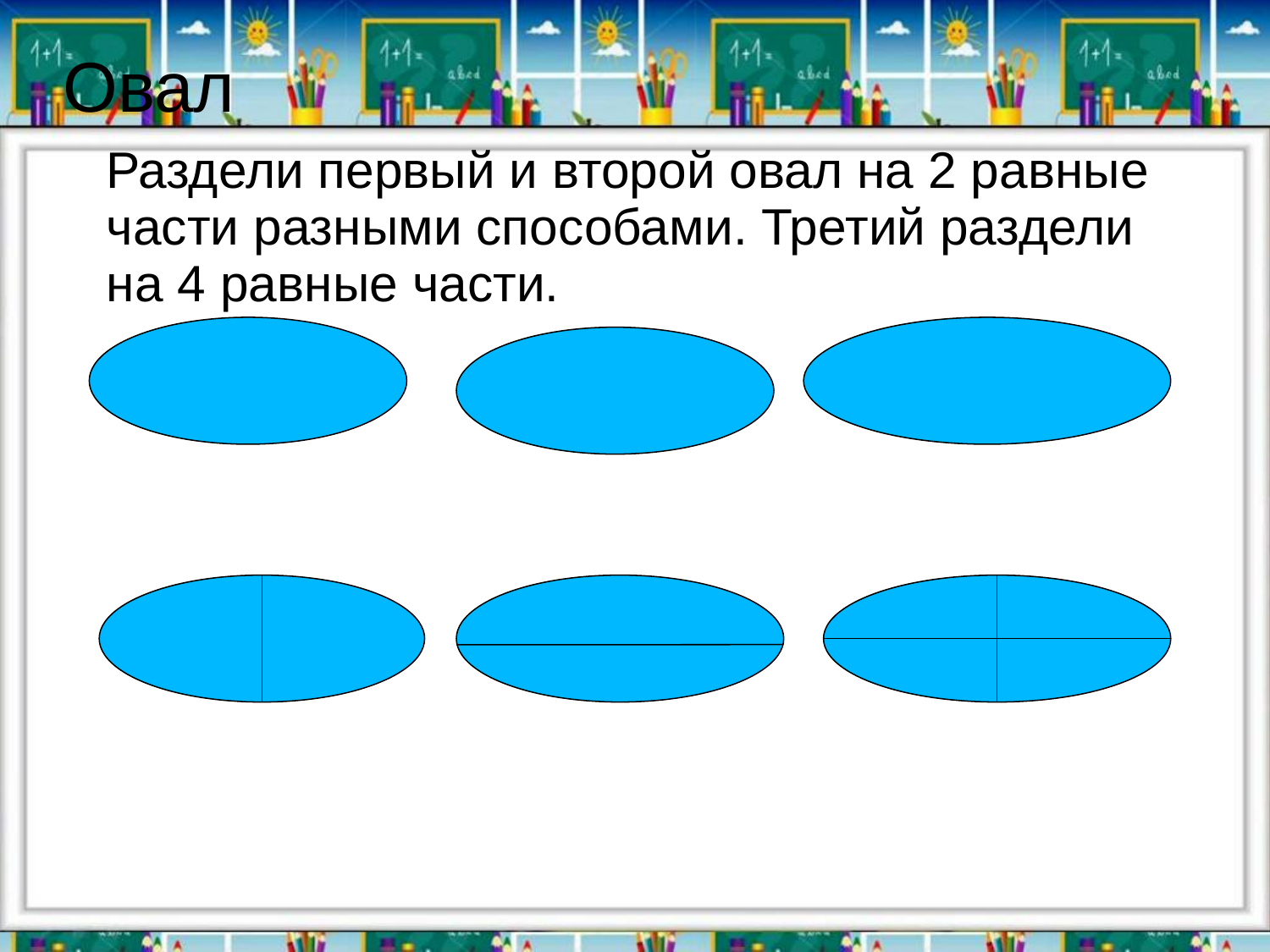

# Овал
   Раздели первый и второй овал на 2 равные части разными способами. Третий раздели на 4 равные части.